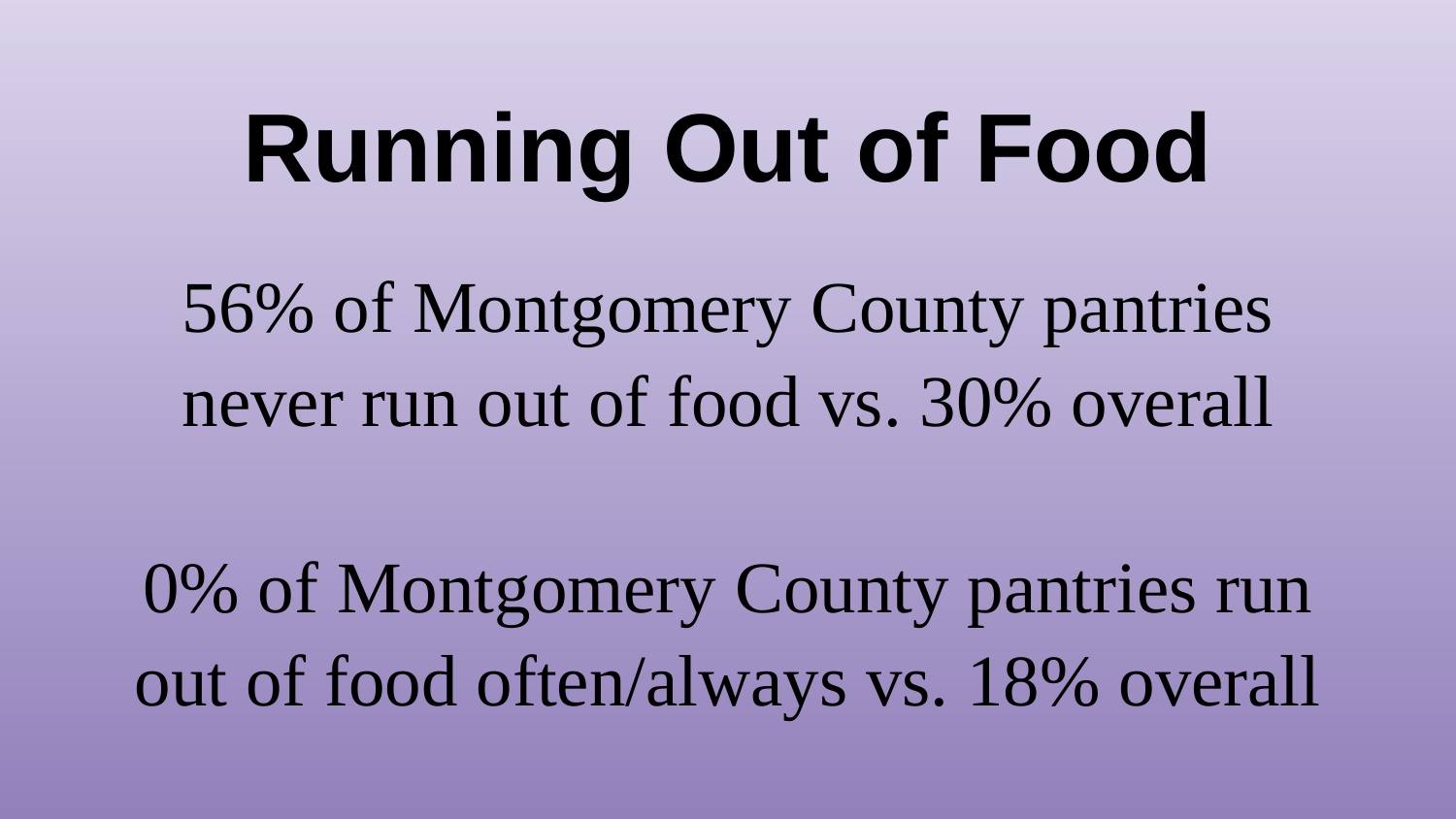

# Running Out of Food
56% of Montgomery County pantries never run out of food vs. 30% overall

0% of Montgomery County pantries run out of food often/always vs. 18% overall